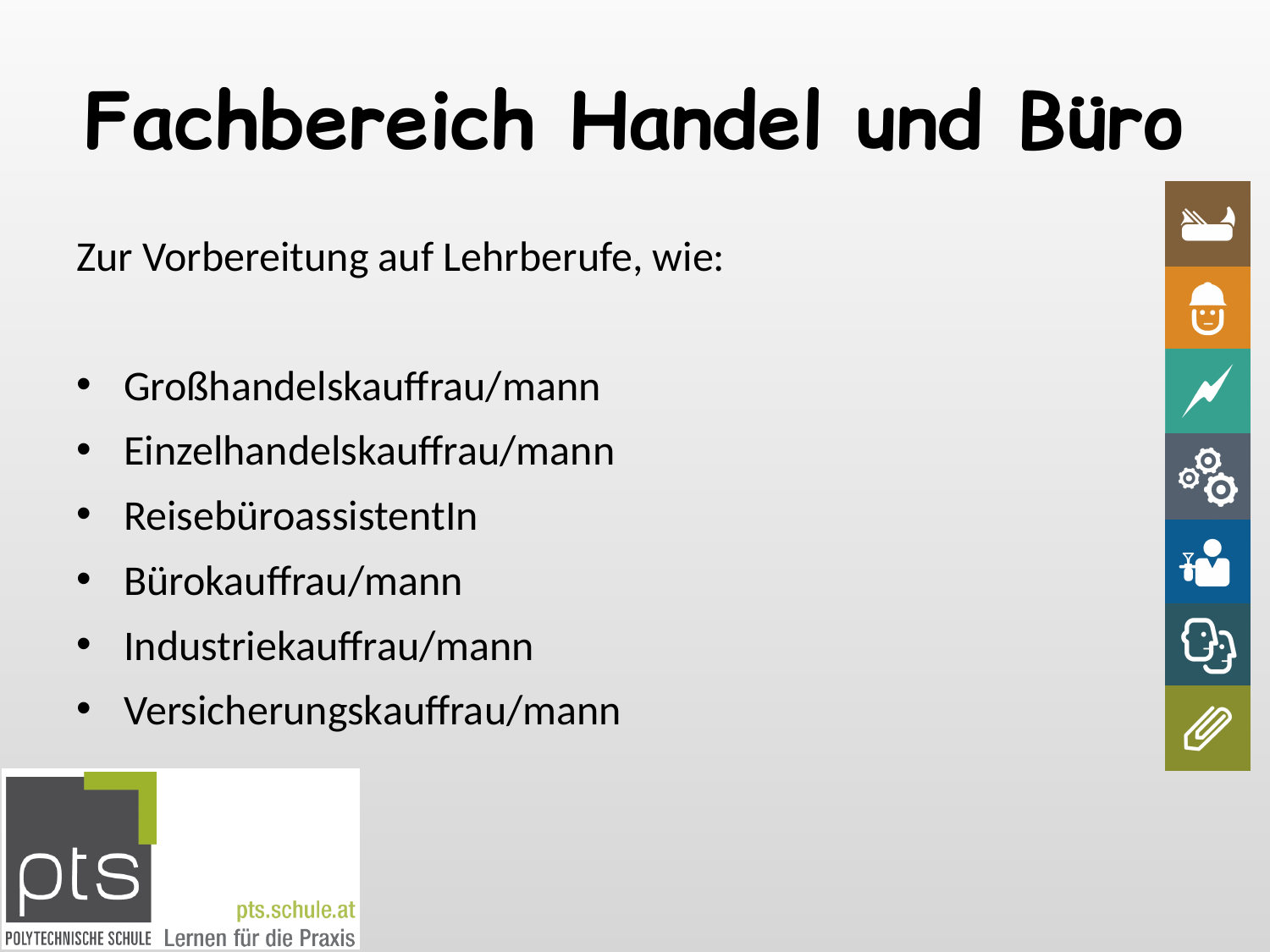

# Fachbereich Handel und Büro
Zur Vorbereitung auf Lehrberufe, wie:

Großhandelskauffrau/mann
Einzelhandelskauffrau/mann
ReisebüroassistentIn
Bürokauffrau/mann
Industriekauffrau/mann
Versicherungskauffrau/mann